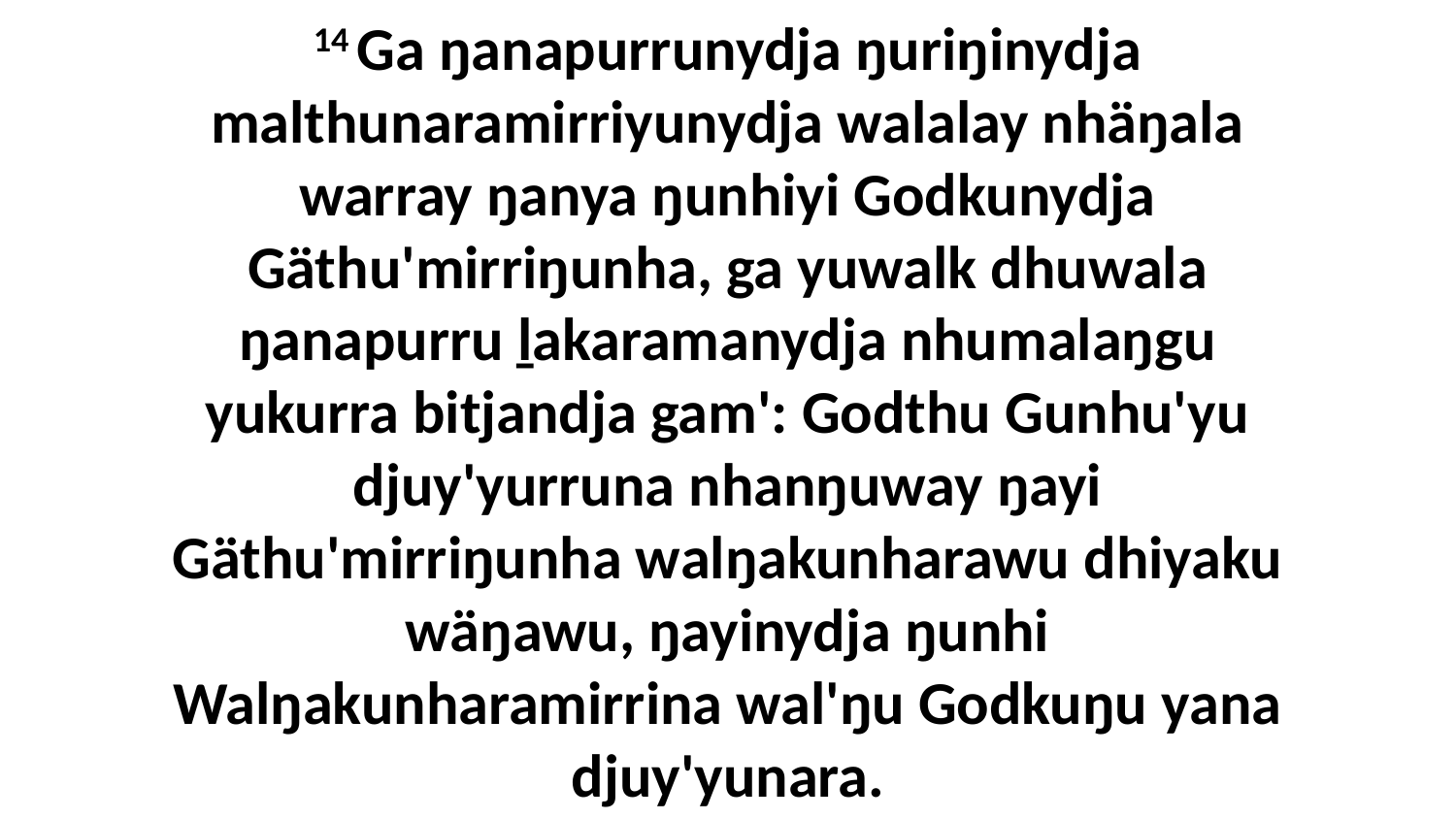

14 Ga ŋanapurrunydja ŋuriŋinydja malthunaramirriyunydja walalay nhäŋala warray ŋanya ŋunhiyi Godkunydja Gäthu'mirriŋunha, ga yuwalk dhuwala ŋanapurru ḻakaramanydja nhumalaŋgu yukurra bitjandja gam': Godthu Gunhu'yu djuy'yurruna nhanŋuway ŋayi Gäthu'mirriŋunha walŋakunharawu dhiyaku wäŋawu, ŋayinydja ŋunhi Walŋakunharamirrina wal'ŋu Godkuŋu yana djuy'yunara.